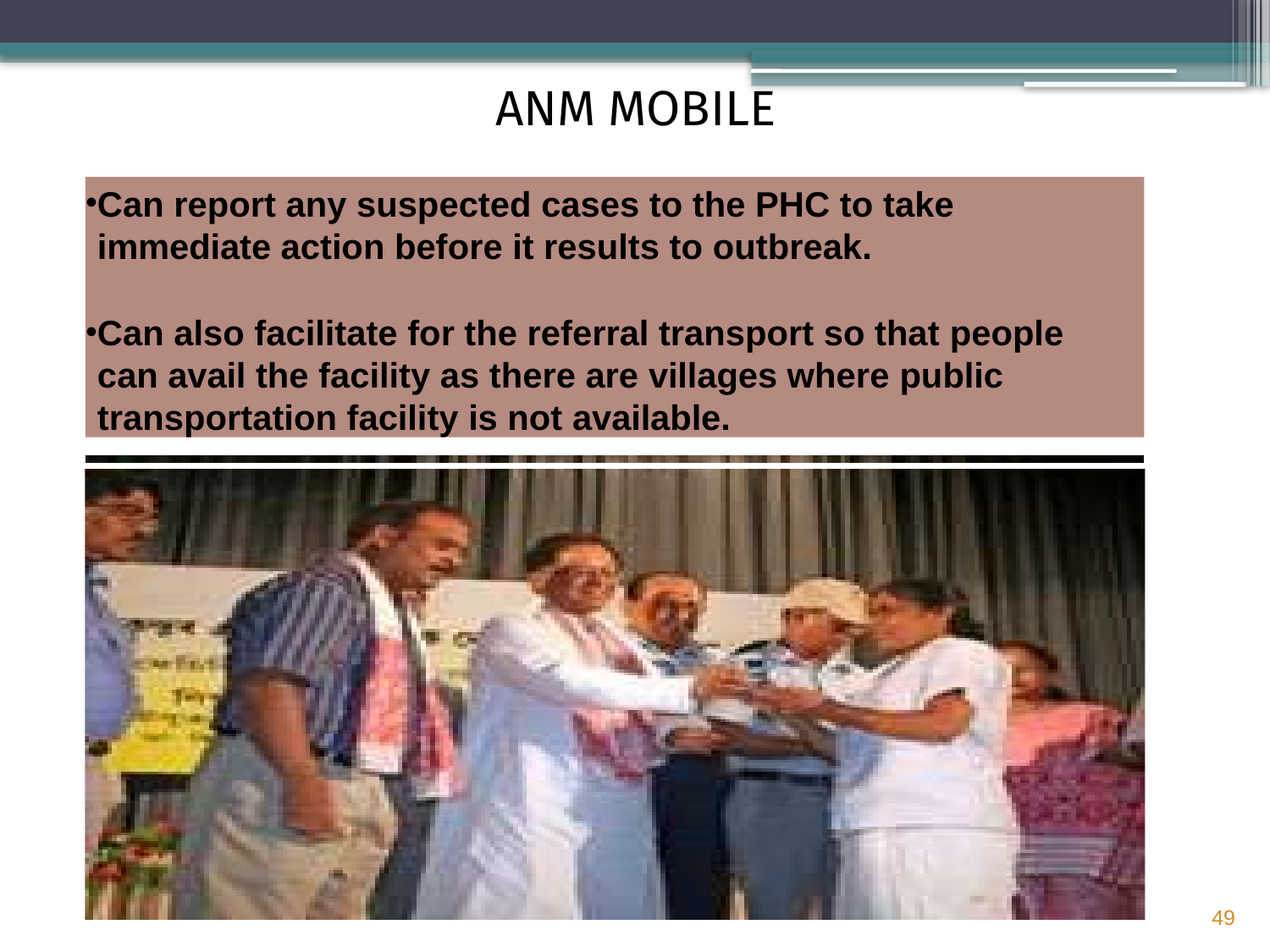

# ANM MOBILE

Can report any suspected cases to the PHC to take  immediate action before it results to outbreak.

Can also facilitate for the referral transport so that people  can avail the facility as there are villages where public  transportation facility is not available.

49